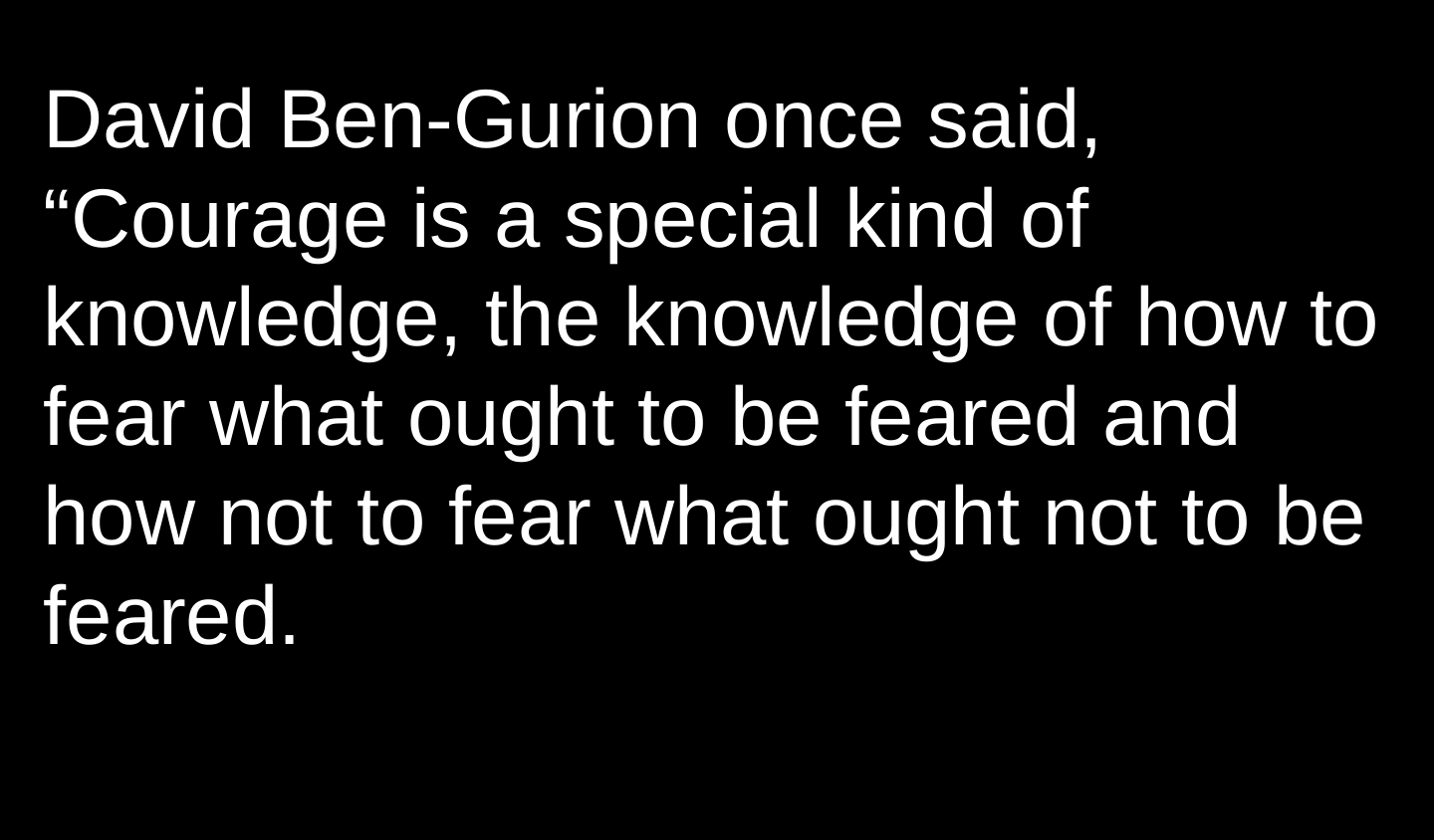

David Ben-Gurion once said, “Courage is a special kind of knowledge, the knowledge of how to fear what ought to be feared and how not to fear what ought not to be feared.